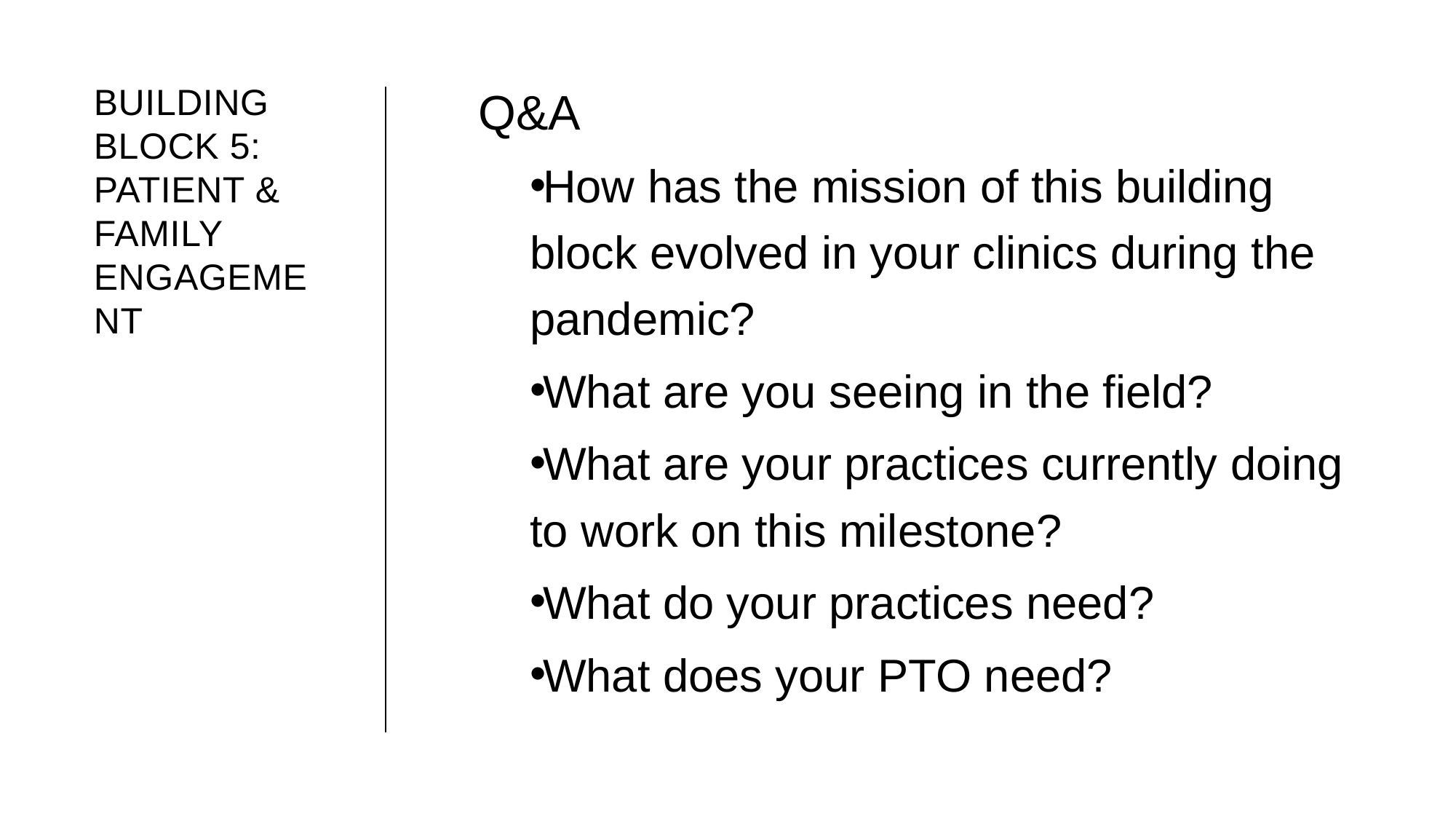

Q&A
How has the mission of this building block evolved in your clinics during the pandemic?
What are you seeing in the field?
What are your practices currently doing to work on this milestone?
What do your practices need?
What does your PTO need?

# BUILDING BLOCK 5: PATIENT & FAMILY  ENGAGEMENT